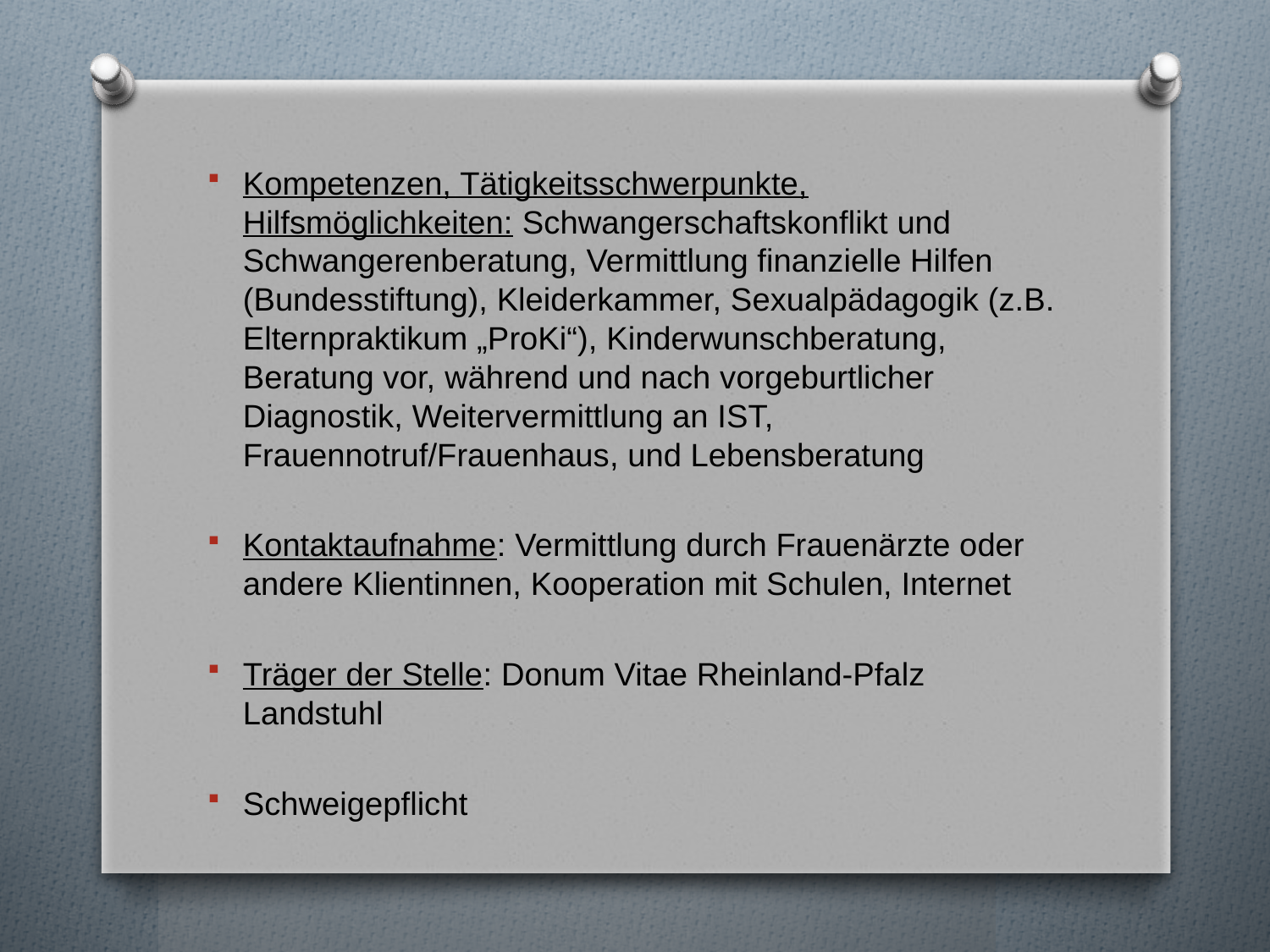

Kompetenzen, Tätigkeitsschwerpunkte, Hilfsmöglichkeiten: Schwangerschaftskonflikt und Schwangerenberatung, Vermittlung finanzielle Hilfen (Bundesstiftung), Kleiderkammer, Sexualpädagogik (z.B. Elternpraktikum „ProKi“), Kinderwunschberatung, Beratung vor, während und nach vorgeburtlicher Diagnostik, Weitervermittlung an IST, Frauennotruf/Frauenhaus, und Lebensberatung

Kontaktaufnahme: Vermittlung durch Frauenärzte oder andere Klientinnen, Kooperation mit Schulen, Internet

Träger der Stelle: Donum Vitae Rheinland-Pfalz Landstuhl

Schweigepflicht